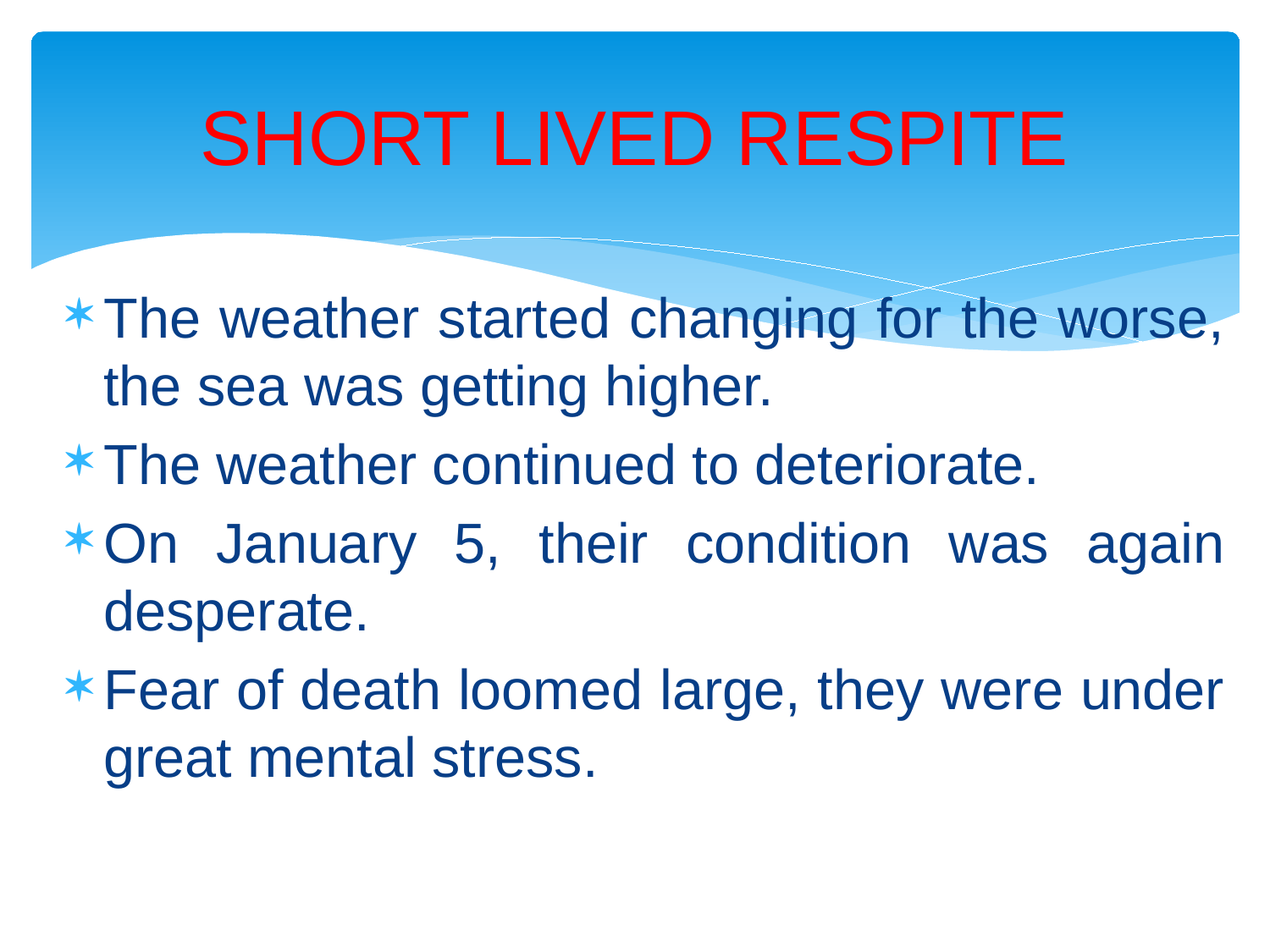

# SHORT LIVED RESPITE
The weather started changing for the worse, the sea was getting higher.
The weather continued to deteriorate.
On January 5, their condition was again desperate.
Fear of death loomed large, they were under great mental stress.